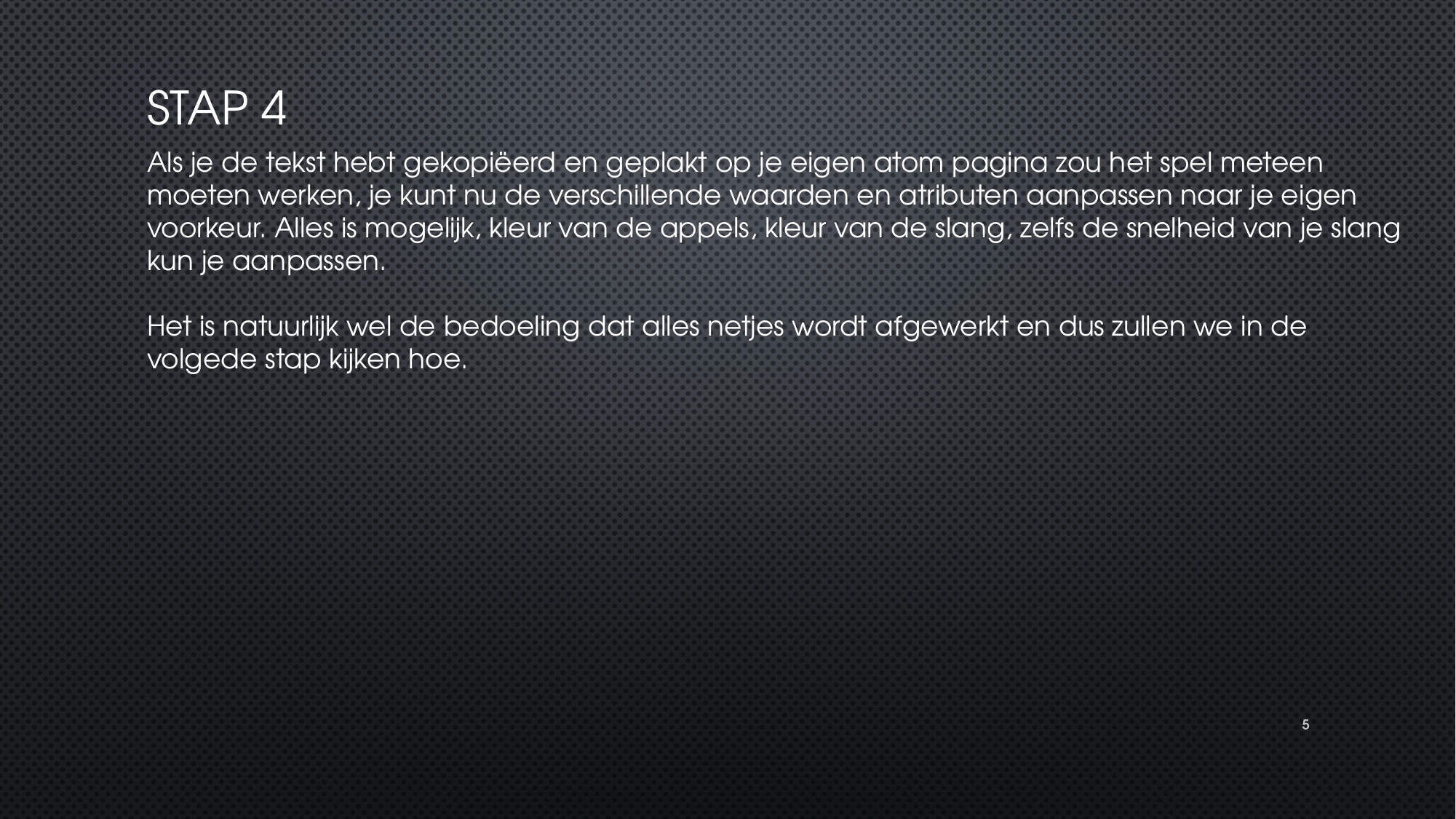

# Stap 4
Als je de tekst hebt gekopiëerd en geplakt op je eigen atom pagina zou het spel meteen moeten werken, je kunt nu de verschillende waarden en atributen aanpassen naar je eigen voorkeur. Alles is mogelijk, kleur van de appels, kleur van de slang, zelfs de snelheid van je slang kun je aanpassen.

Het is natuurlijk wel de bedoeling dat alles netjes wordt afgewerkt en dus zullen we in de volgede stap kijken hoe.
5